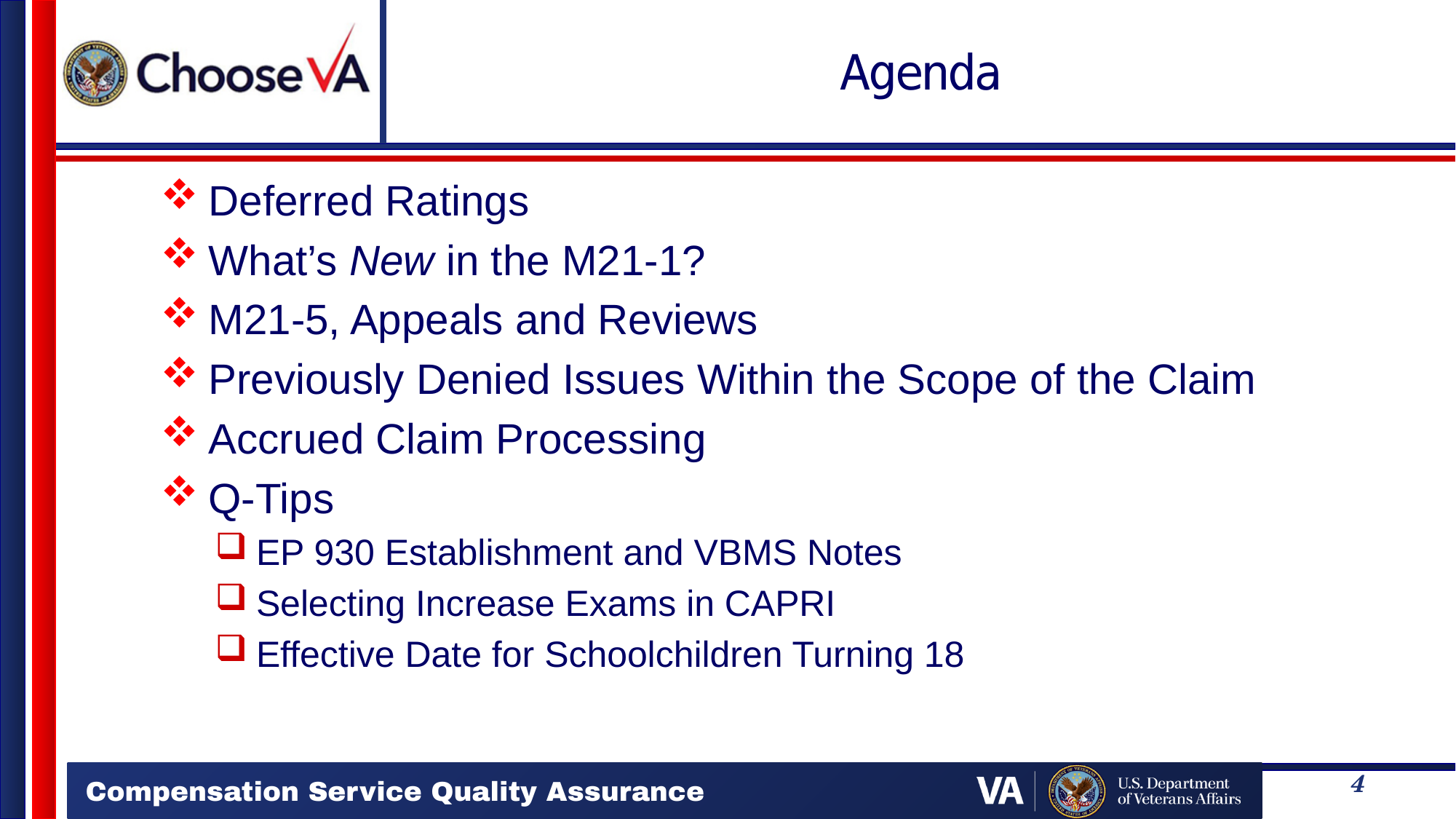

# Agenda
Deferred Ratings
What’s New in the M21-1?
M21-5, Appeals and Reviews
Previously Denied Issues Within the Scope of the Claim
Accrued Claim Processing
Q-Tips
EP 930 Establishment and VBMS Notes
Selecting Increase Exams in CAPRI
Effective Date for Schoolchildren Turning 18
4